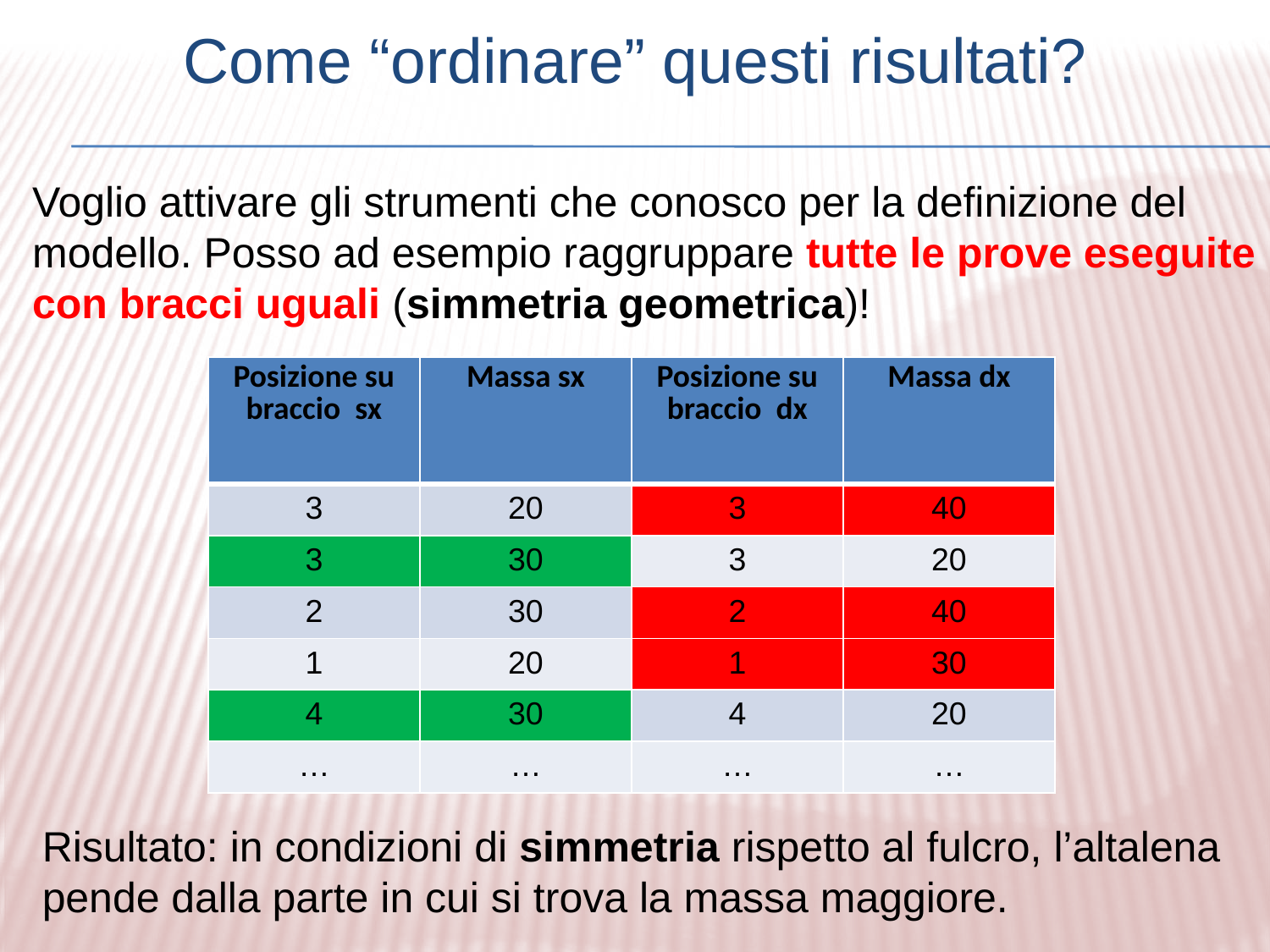

# Come “ordinare” questi risultati?
Voglio attivare gli strumenti che conosco per la definizione del modello. Posso ad esempio raggruppare tutte le prove eseguite con bracci uguali (simmetria geometrica)!
| Posizione su braccio sx | Massa sx | Posizione su braccio dx | Massa dx |
| --- | --- | --- | --- |
| 3 | 20 | 3 | 40 |
| 3 | 30 | 3 | 20 |
| 2 | 30 | 2 | 40 |
| 1 | 20 | 1 | 30 |
| 4 | 30 | 4 | 20 |
| … | … | … | … |
Risultato: in condizioni di simmetria rispetto al fulcro, l’altalena pende dalla parte in cui si trova la massa maggiore.